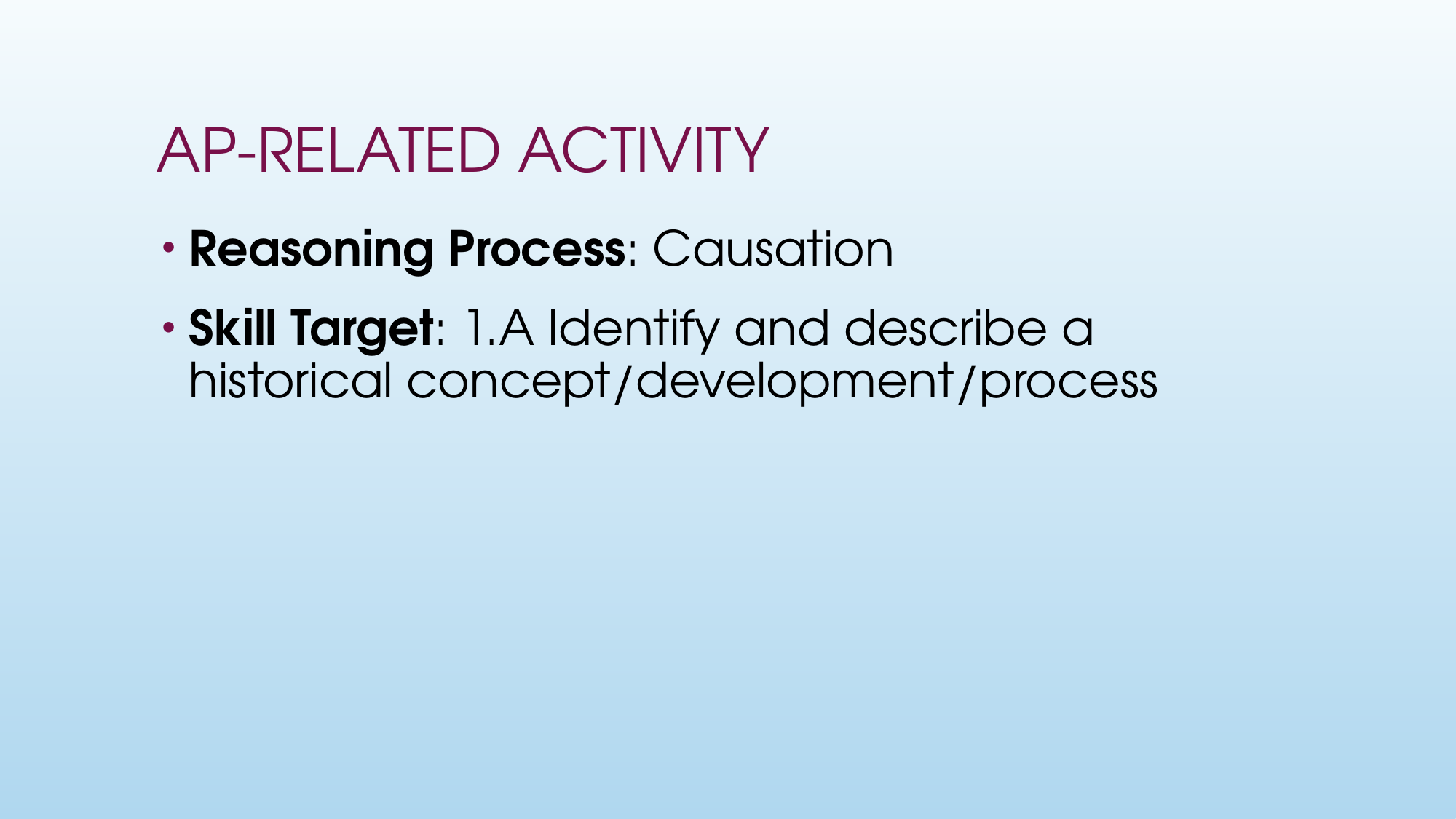

# AP-related activity
Reasoning Process: Causation
Skill Target: 1.A Identify and describe a historical concept/development/process